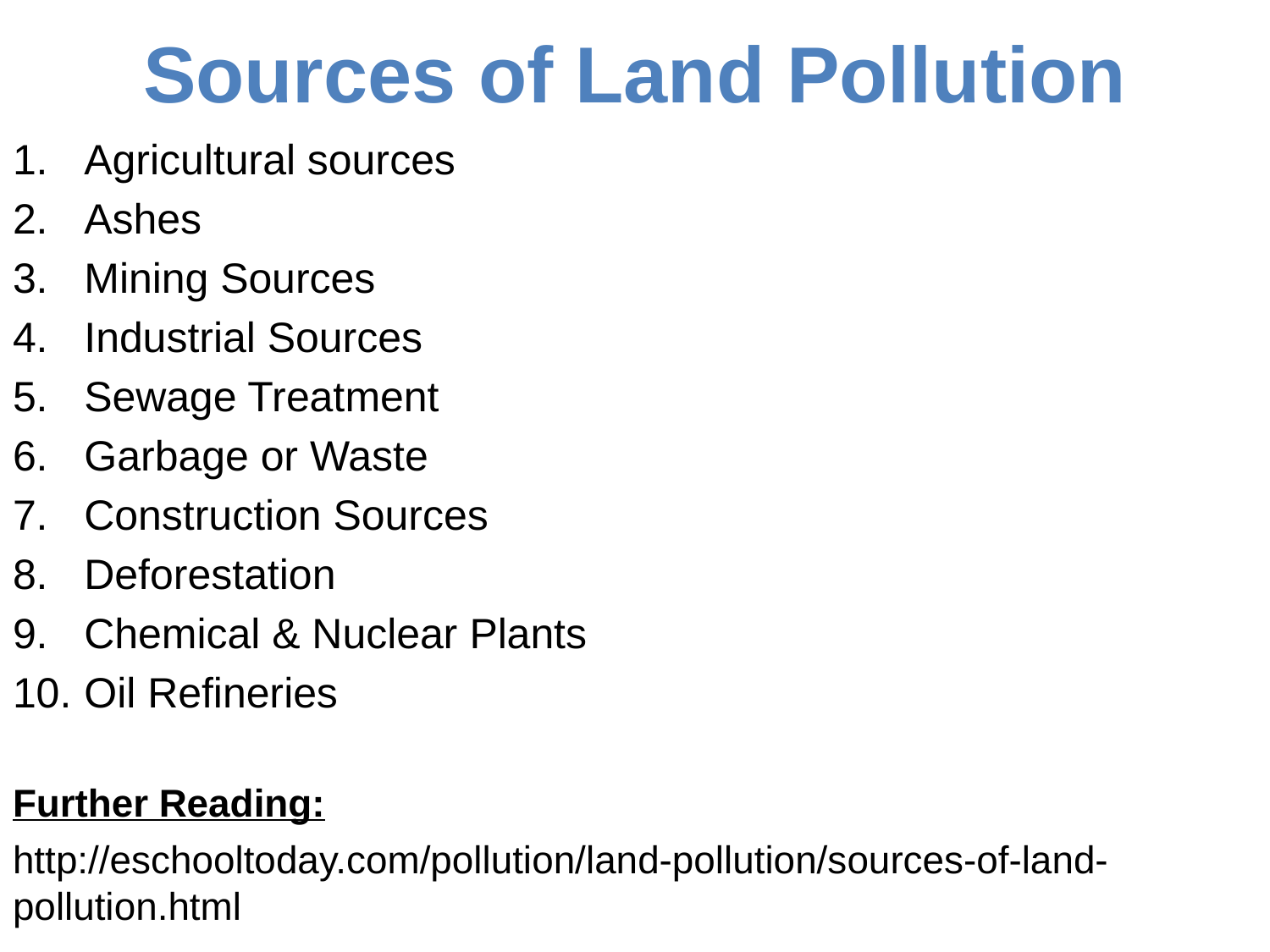

# Sources of Land Pollution
Agricultural sources
Ashes
Mining Sources
Industrial Sources
Sewage Treatment
Garbage or Waste
Construction Sources
Deforestation
Chemical & Nuclear Plants
Oil Refineries

Further Reading:
http://eschooltoday.com/pollution/land-pollution/sources-of-land-pollution.html